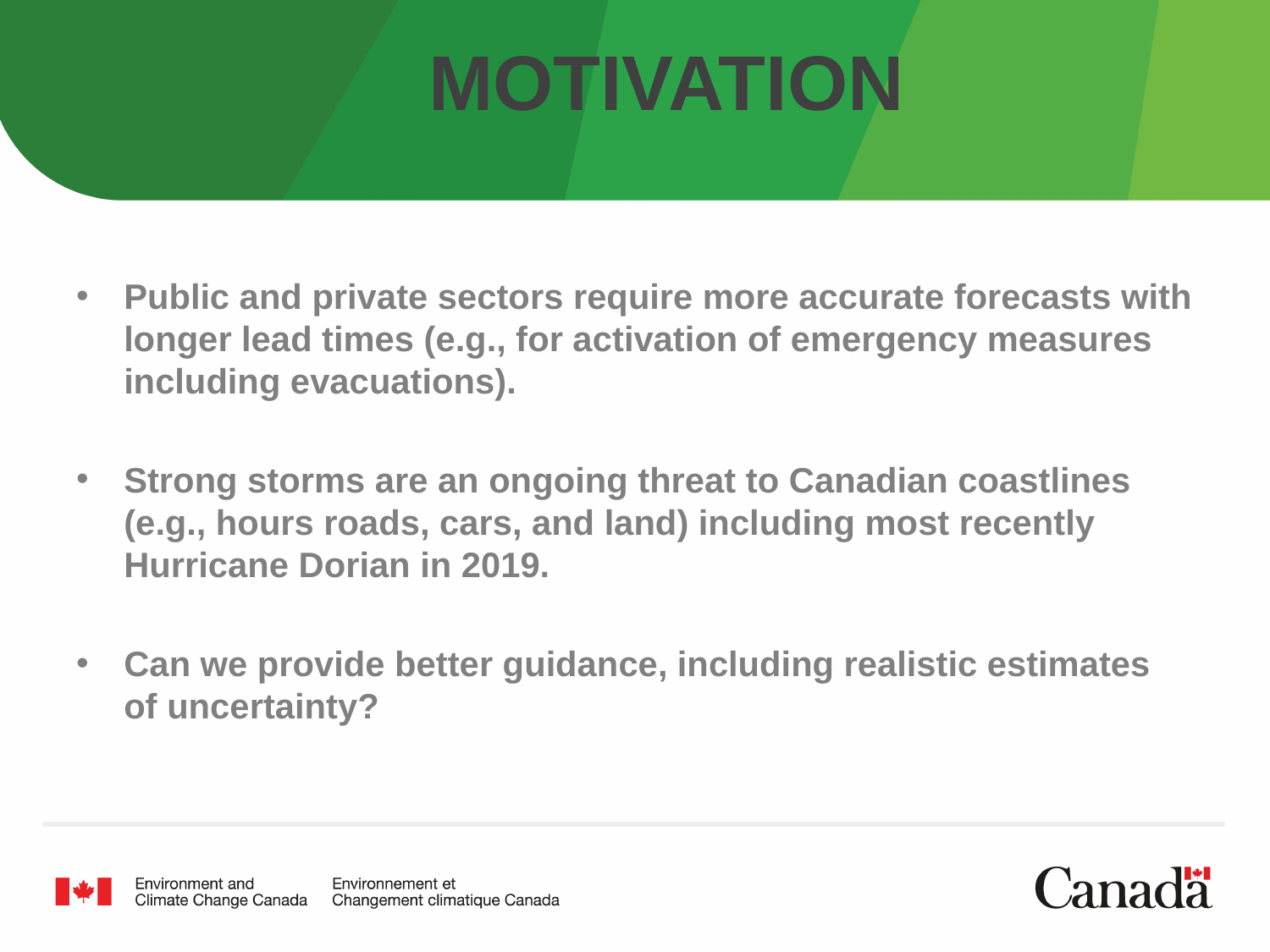

# Motivation
Public and private sectors require more accurate forecasts with longer lead times (e.g., for activation of emergency measures including evacuations).

Strong storms are an ongoing threat to Canadian coastlines (e.g., hours roads, cars, and land) including most recently Hurricane Dorian in 2019.

Can we provide better guidance, including realistic estimates of uncertainty?